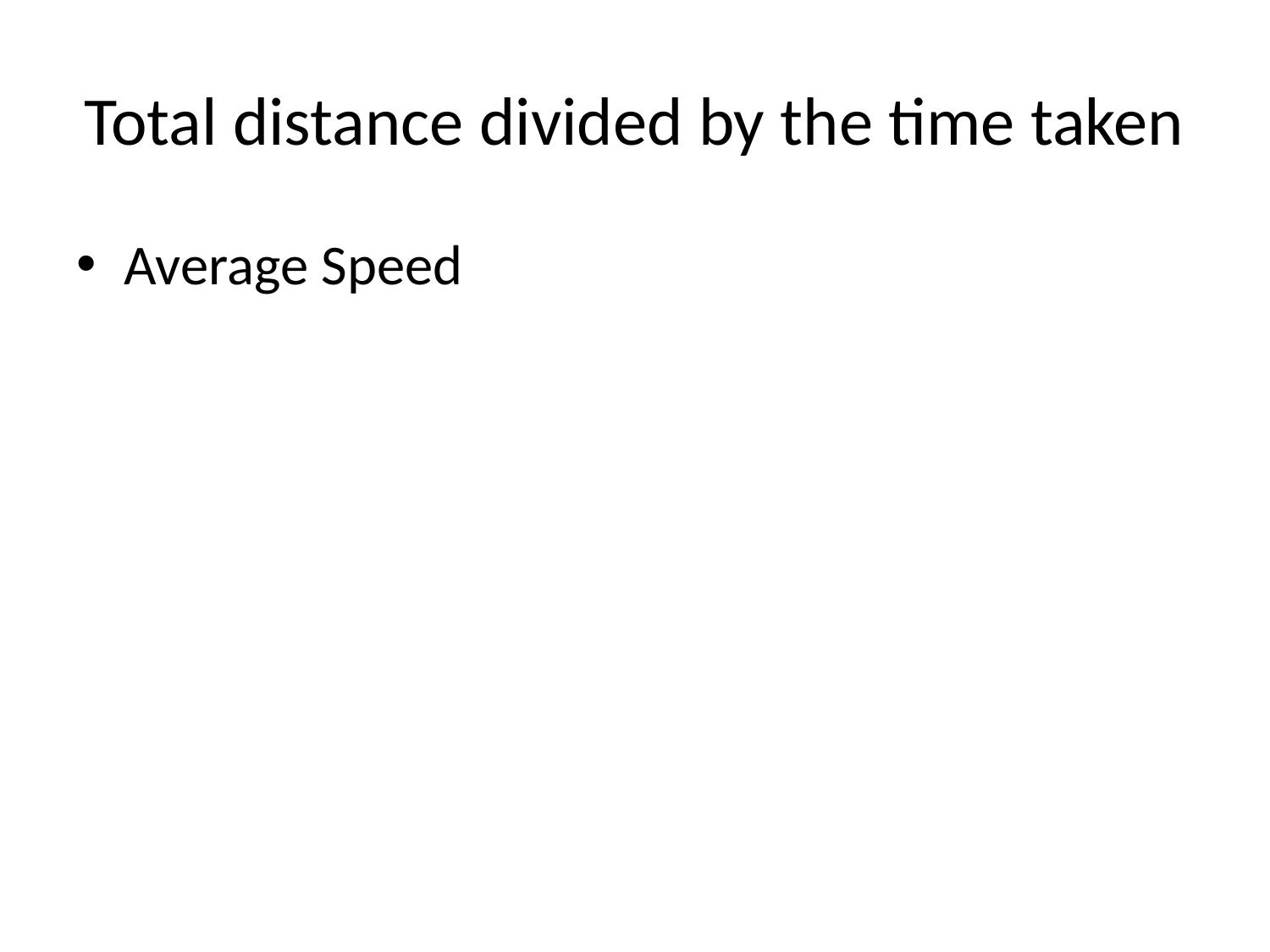

# Total distance divided by the time taken
Average Speed